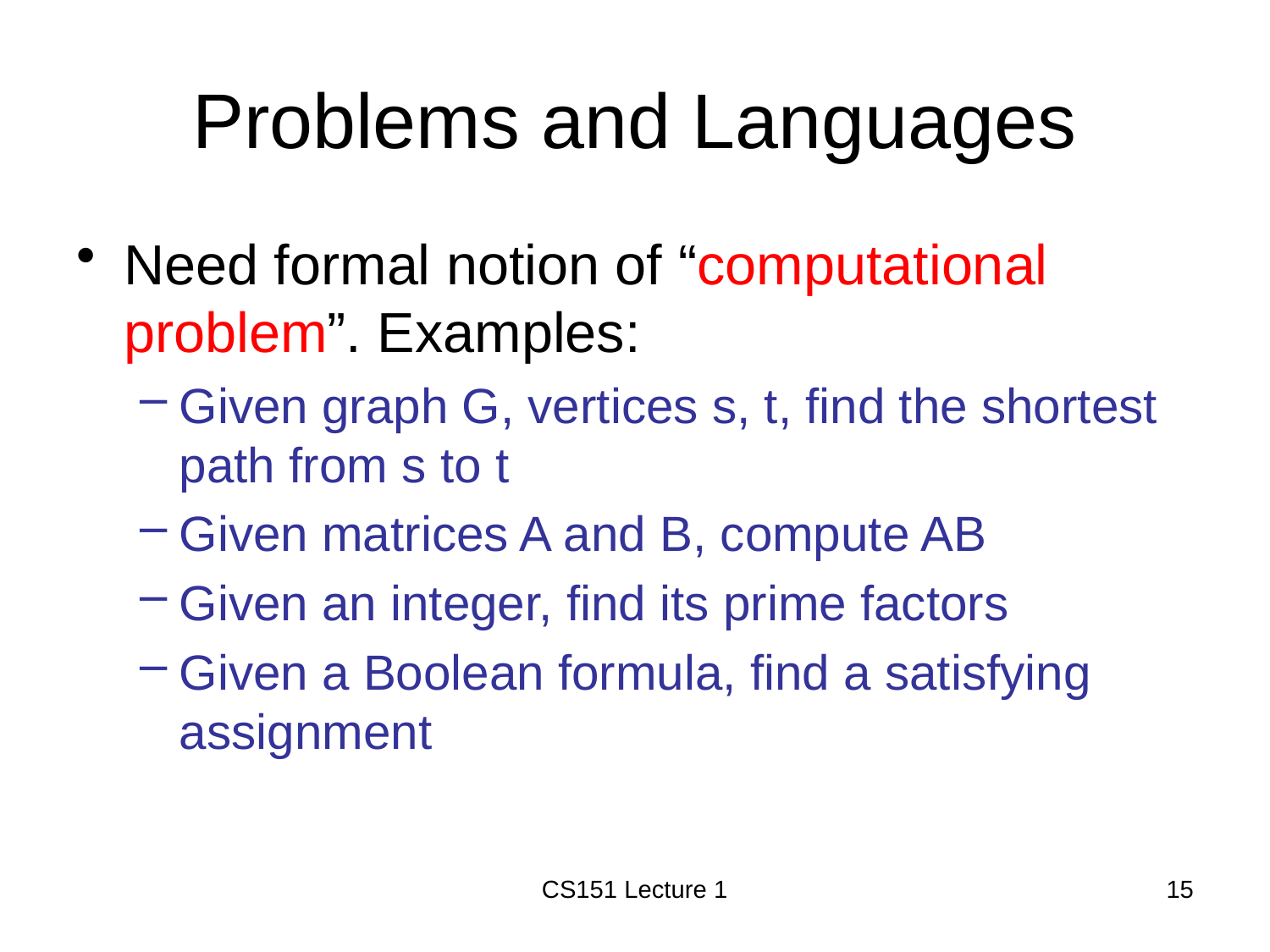

# Problems and Languages
Need formal notion of “computational problem”. Examples:
Given graph G, vertices s, t, find the shortest path from s to t
Given matrices A and B, compute AB
Given an integer, find its prime factors
Given a Boolean formula, find a satisfying assignment
CS151 Lecture 1
15